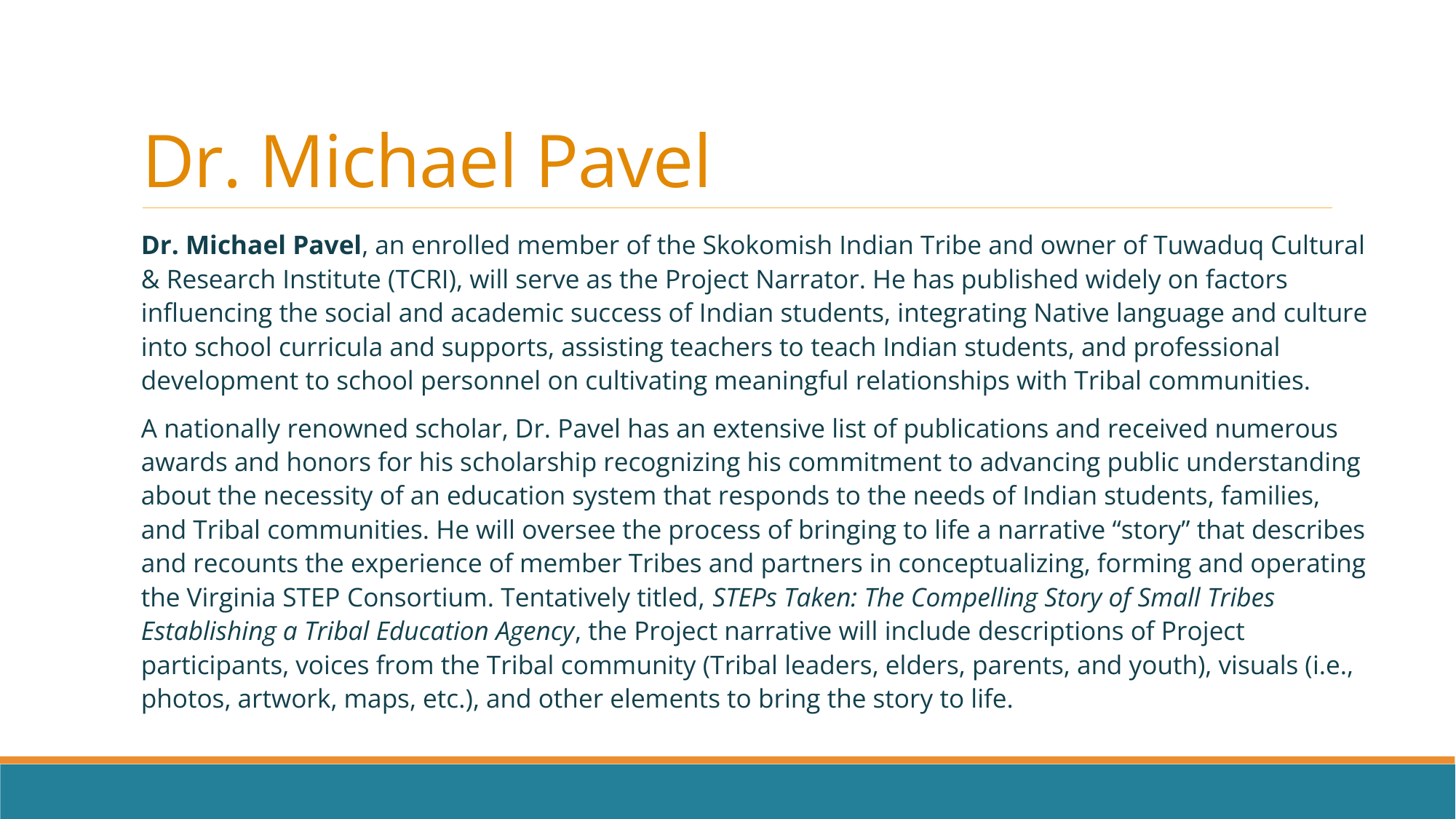

# Dr. Michael Pavel
Dr. Michael Pavel, an enrolled member of the Skokomish Indian Tribe and owner of Tuwaduq Cultural & Research Institute (TCRI), will serve as the Project Narrator. He has published widely on factors influencing the social and academic success of Indian students, integrating Native language and culture into school curricula and supports, assisting teachers to teach Indian students, and professional development to school personnel on cultivating meaningful relationships with Tribal communities.
A nationally renowned scholar, Dr. Pavel has an extensive list of publications and received numerous awards and honors for his scholarship recognizing his commitment to advancing public understanding about the necessity of an education system that responds to the needs of Indian students, families, and Tribal communities. He will oversee the process of bringing to life a narrative “story” that describes and recounts the experience of member Tribes and partners in conceptualizing, forming and operating the Virginia STEP Consortium. Tentatively titled, STEPs Taken: The Compelling Story of Small Tribes Establishing a Tribal Education Agency, the Project narrative will include descriptions of Project participants, voices from the Tribal community (Tribal leaders, elders, parents, and youth), visuals (i.e., photos, artwork, maps, etc.), and other elements to bring the story to life.